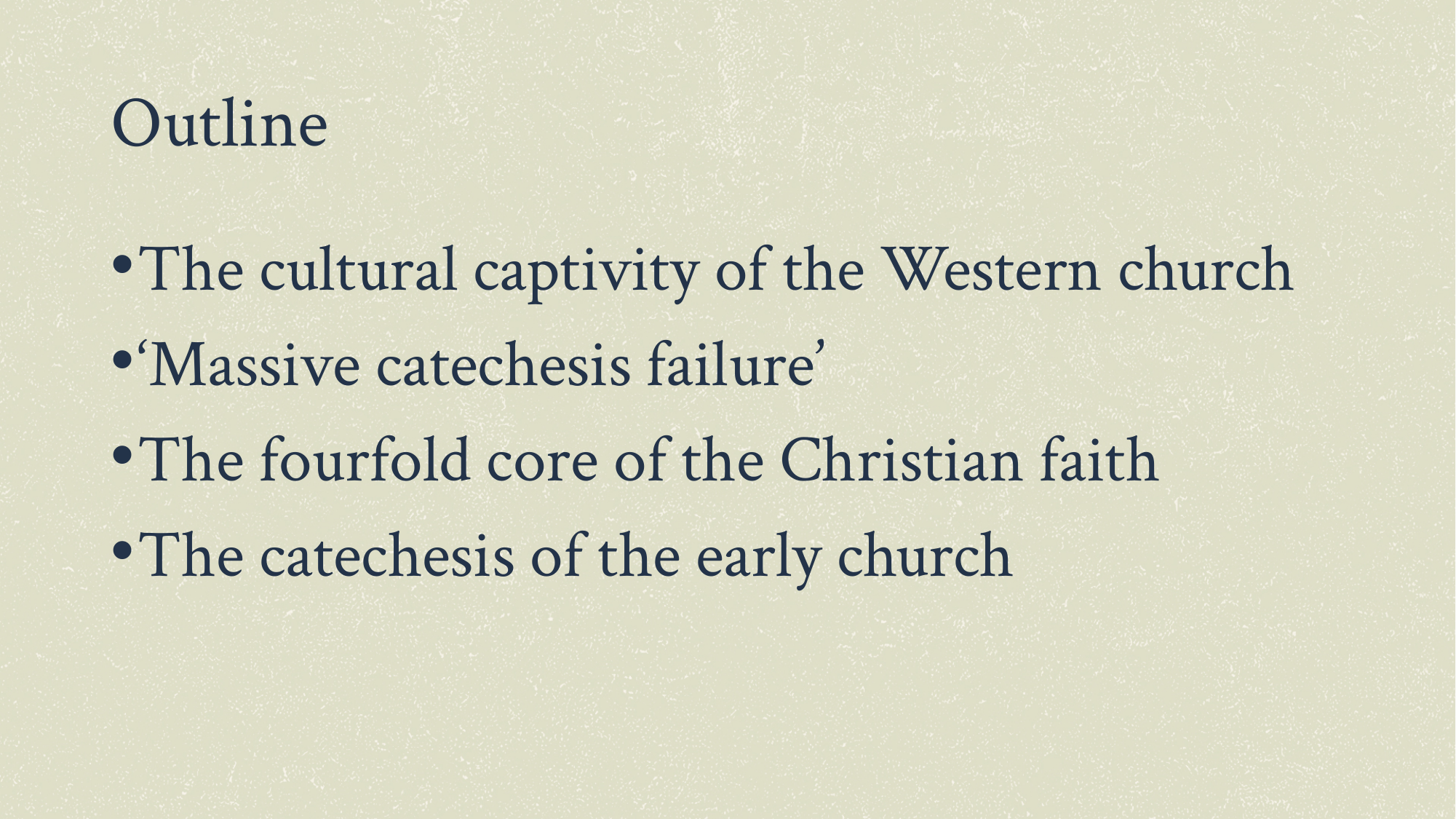

# Outline
The cultural captivity of the Western church
‘Massive catechesis failure’
The fourfold core of the Christian faith
The catechesis of the early church